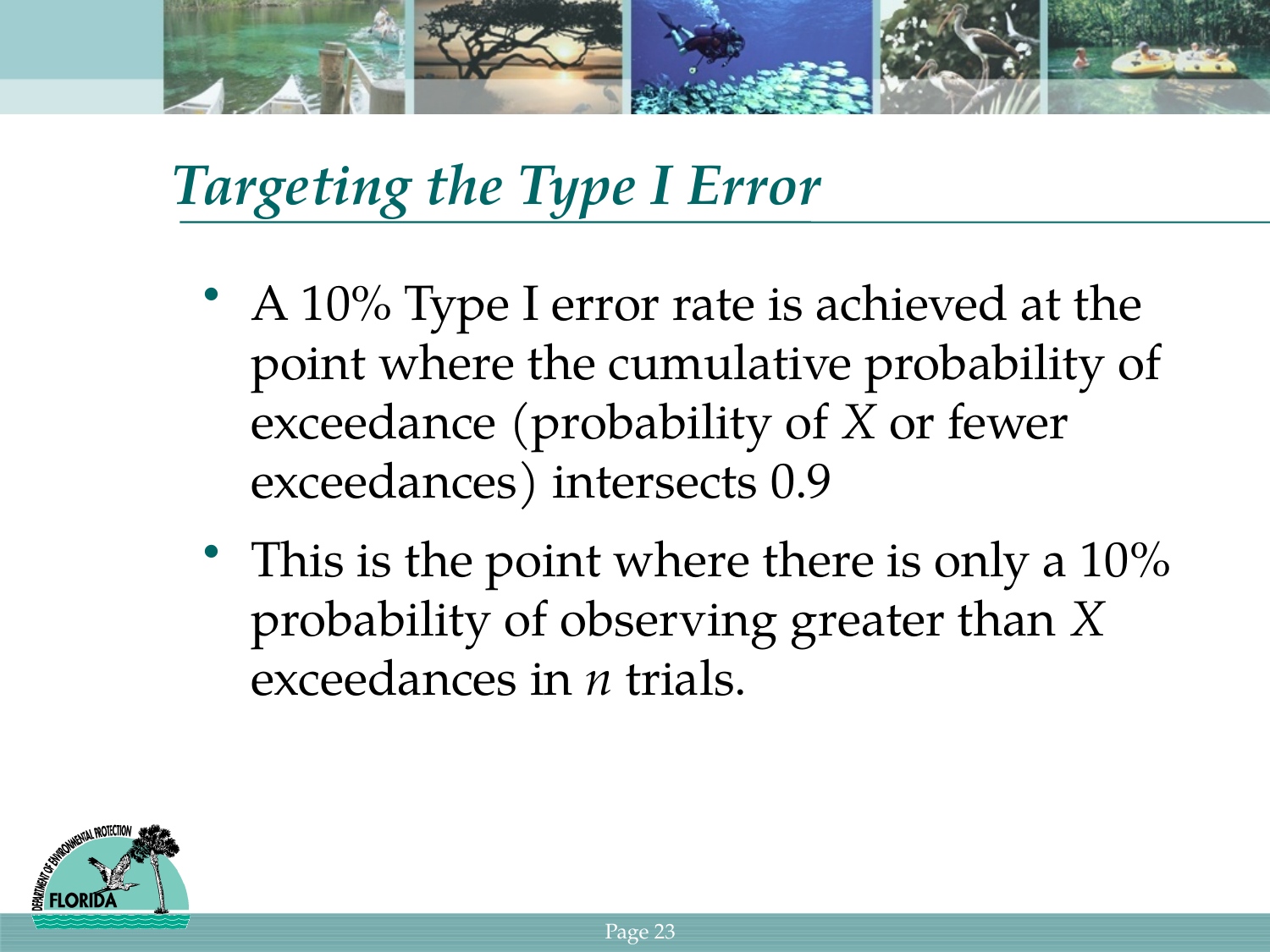

# Targeting the Type I Error
A 10% Type I error rate is achieved at the point where the cumulative probability of exceedance (probability of X or fewer exceedances) intersects 0.9
This is the point where there is only a 10% probability of observing greater than X exceedances in n trials.